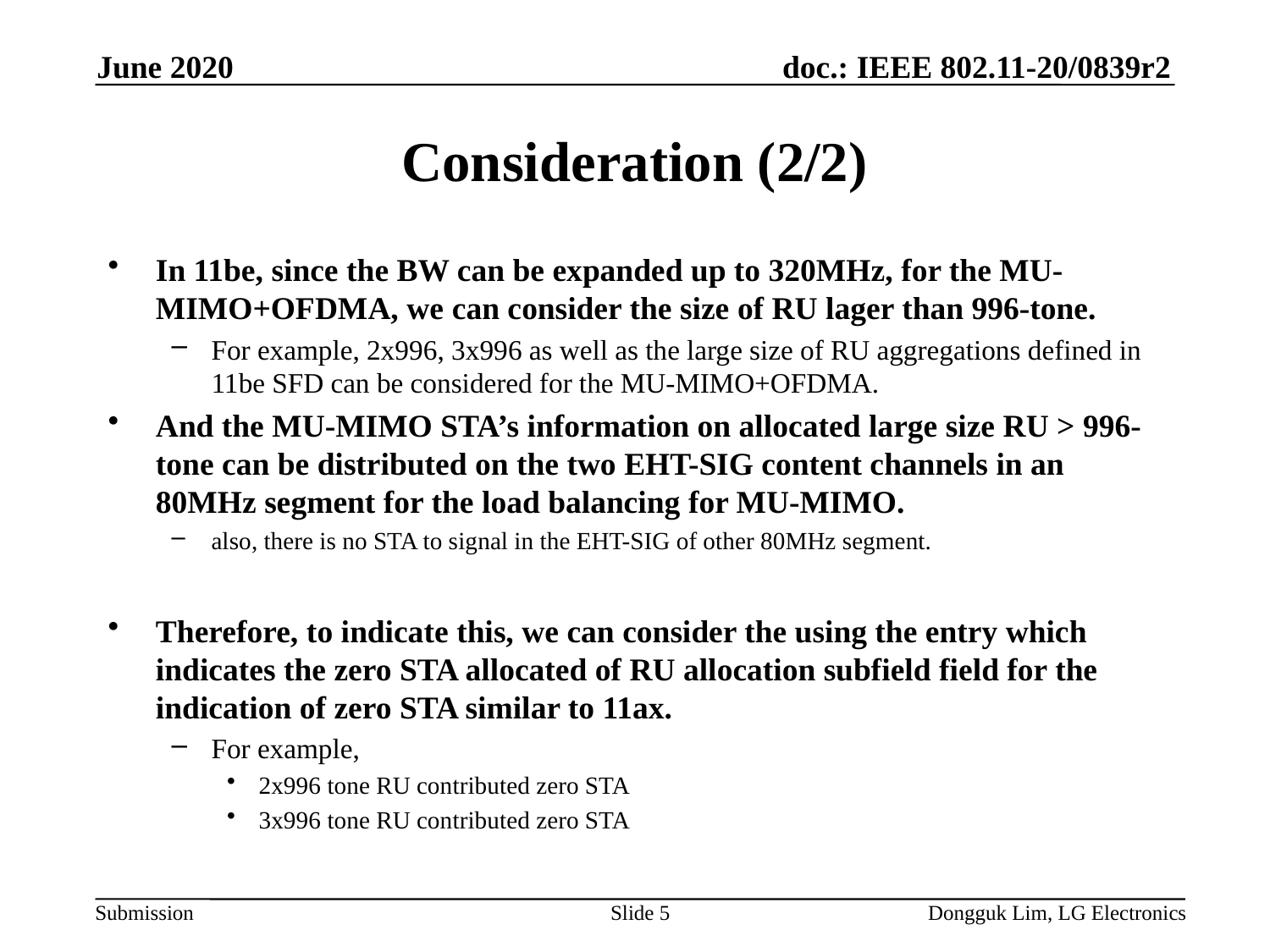

June 2020
# Consideration (2/2)
In 11be, since the BW can be expanded up to 320MHz, for the MU-MIMO+OFDMA, we can consider the size of RU lager than 996-tone.
For example, 2x996, 3x996 as well as the large size of RU aggregations defined in 11be SFD can be considered for the MU-MIMO+OFDMA.
And the MU-MIMO STA’s information on allocated large size RU > 996-tone can be distributed on the two EHT-SIG content channels in an 80MHz segment for the load balancing for MU-MIMO.
also, there is no STA to signal in the EHT-SIG of other 80MHz segment.

Therefore, to indicate this, we can consider the using the entry which indicates the zero STA allocated of RU allocation subfield field for the indication of zero STA similar to 11ax.
For example,
2x996 tone RU contributed zero STA
3x996 tone RU contributed zero STA
Slide 5
Dongguk Lim, LG Electronics